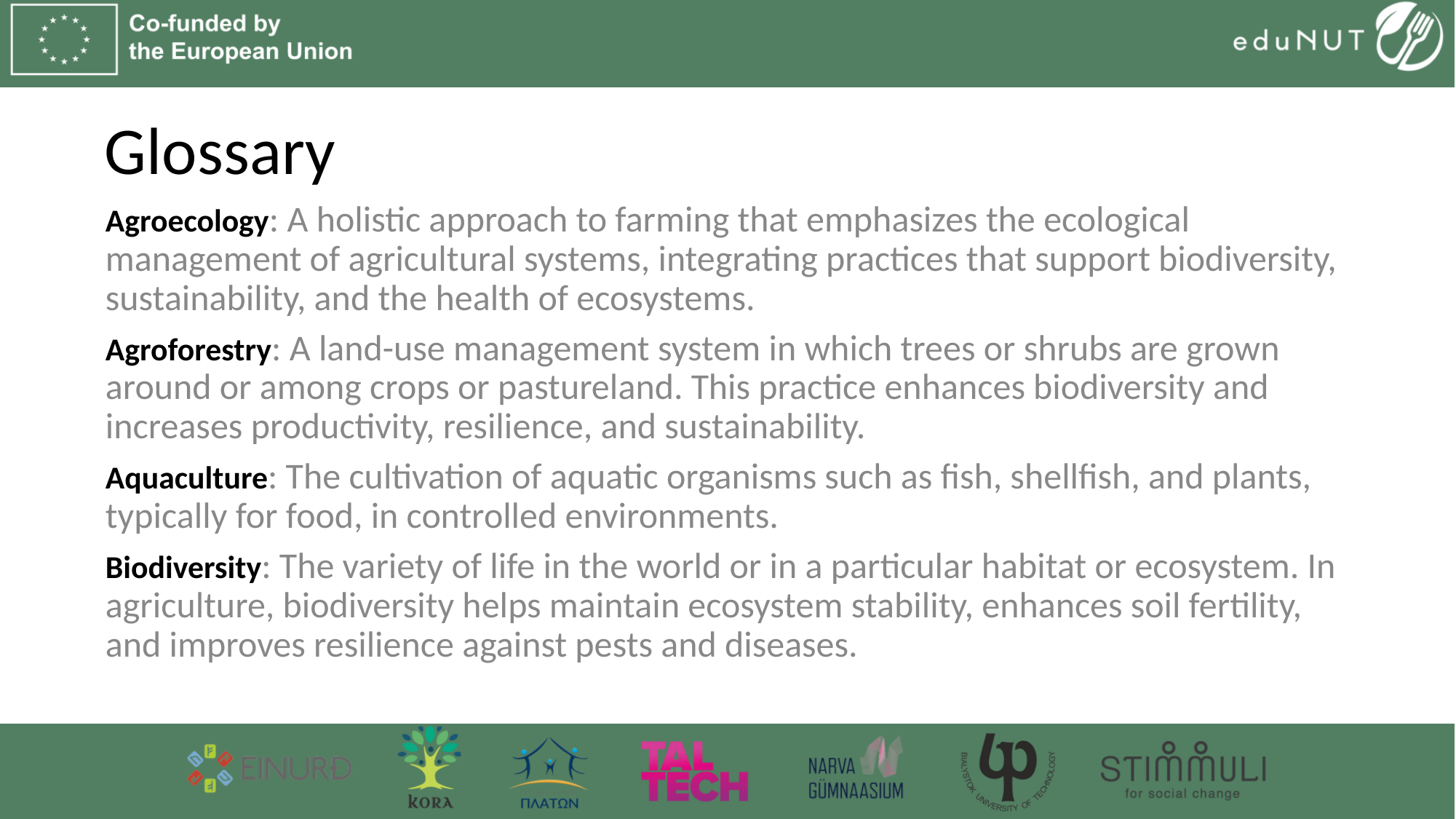

# Glossary
Agroecology: A holistic approach to farming that emphasizes the ecological management of agricultural systems, integrating practices that support biodiversity, sustainability, and the health of ecosystems.
Agroforestry: A land-use management system in which trees or shrubs are grown around or among crops or pastureland. This practice enhances biodiversity and increases productivity, resilience, and sustainability.
Aquaculture: The cultivation of aquatic organisms such as fish, shellfish, and plants, typically for food, in controlled environments.
Biodiversity: The variety of life in the world or in a particular habitat or ecosystem. In agriculture, biodiversity helps maintain ecosystem stability, enhances soil fertility, and improves resilience against pests and diseases.